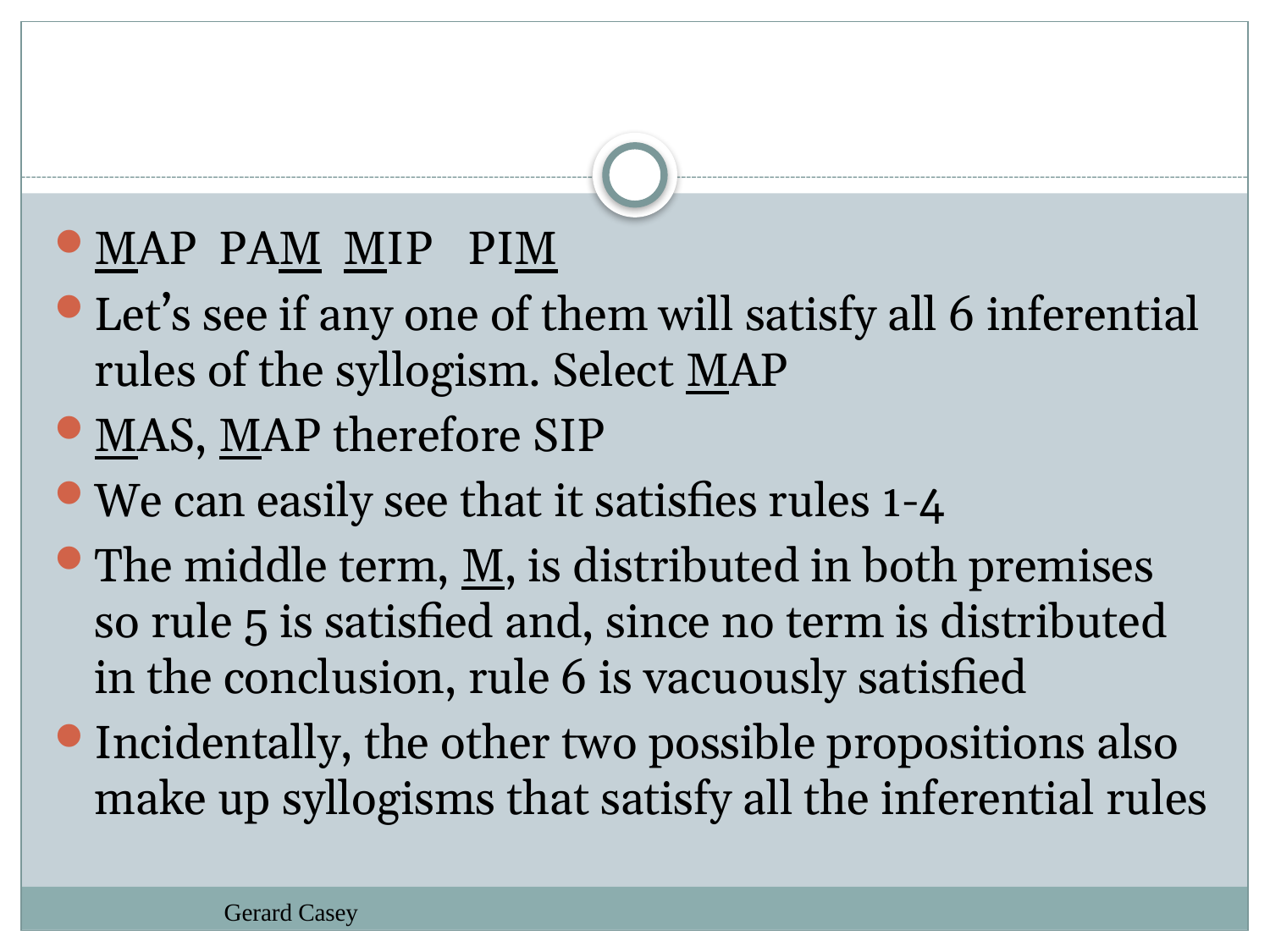

#
MAP	PAM		MIP		PIM
Let’s see if any one of them will satisfy all 6 inferential rules of the syllogism. Select MAP
MAS, MAP therefore SIP
We can easily see that it satisfies rules 1-4
The middle term, M, is distributed in both premises so rule 5 is satisfied and, since no term is distributed in the conclusion, rule 6 is vacuously satisfied
Incidentally, the other two possible propositions also make up syllogisms that satisfy all the inferential rules

Gerard Casey